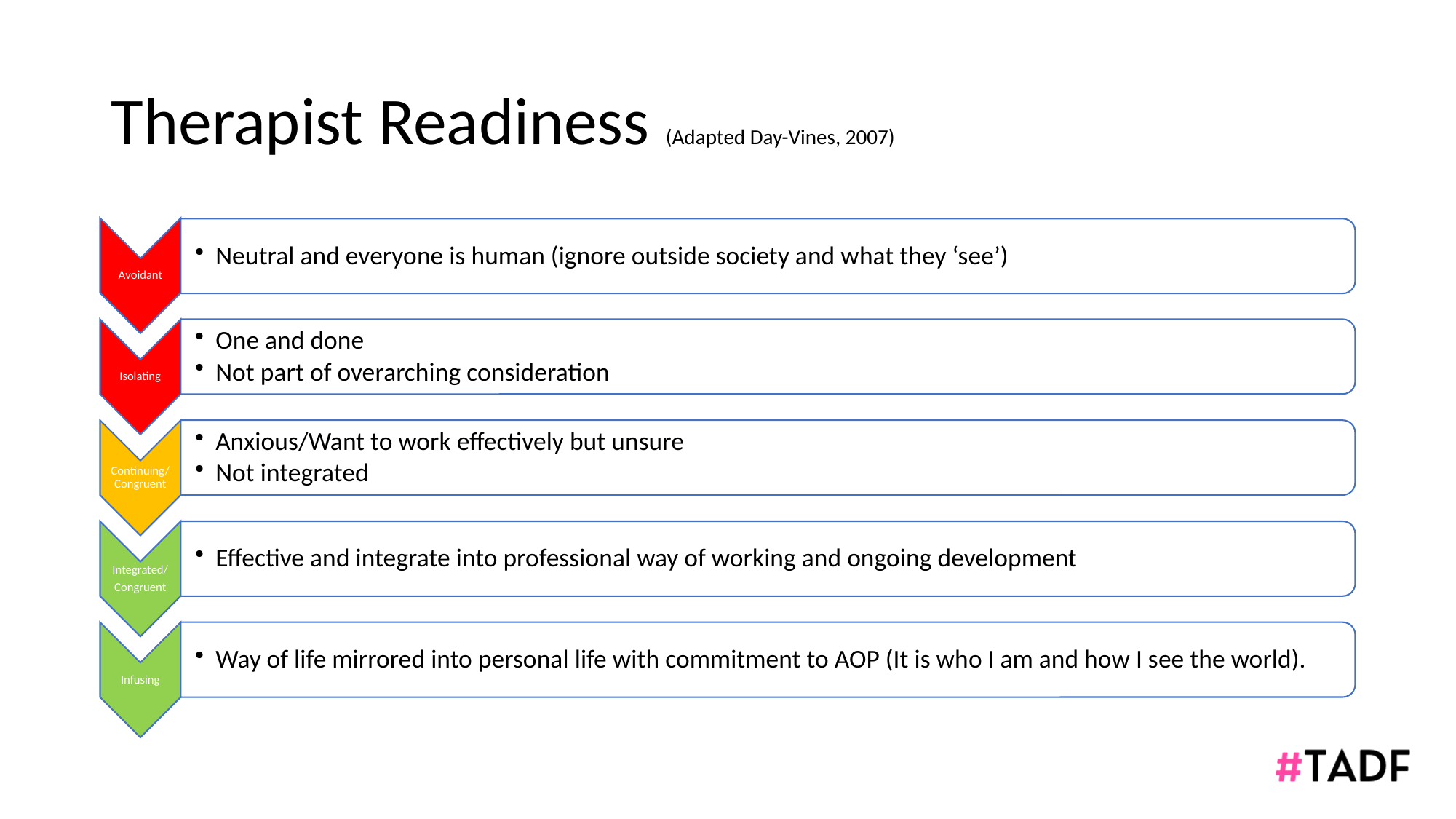

# Therapist Readiness (Adapted Day-Vines, 2007)
Avoidant
Neutral and everyone is human (ignore outside society and what they ‘see’)
Isolating
One and done
Not part of overarching consideration
Continuing/ Congruent
Anxious/Want to work effectively but unsure
Not integrated
Integrated/
Congruent
Effective and integrate into professional way of working and ongoing development
Infusing
Way of life mirrored into personal life with commitment to AOP (It is who I am and how I see the world).